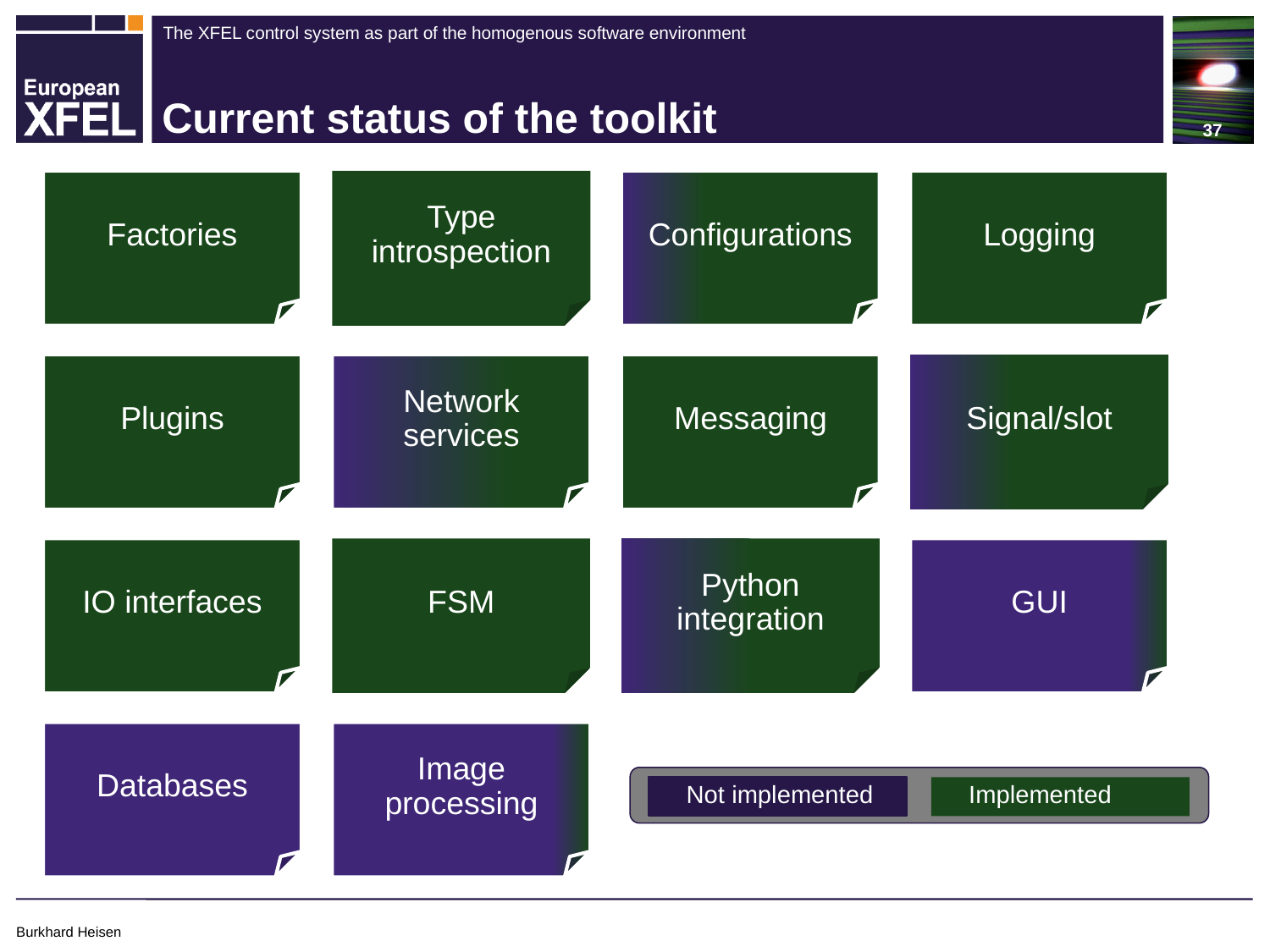

37
# Current status of the toolkit

Factories

Type introspection

Configurations

Logging

Plugins

Network services

Messaging

Signal/slot

IO interfaces

FSM

Python integration

GUI

Databases

Image processing

Not implemented
Implemented
Burkhard Heisen